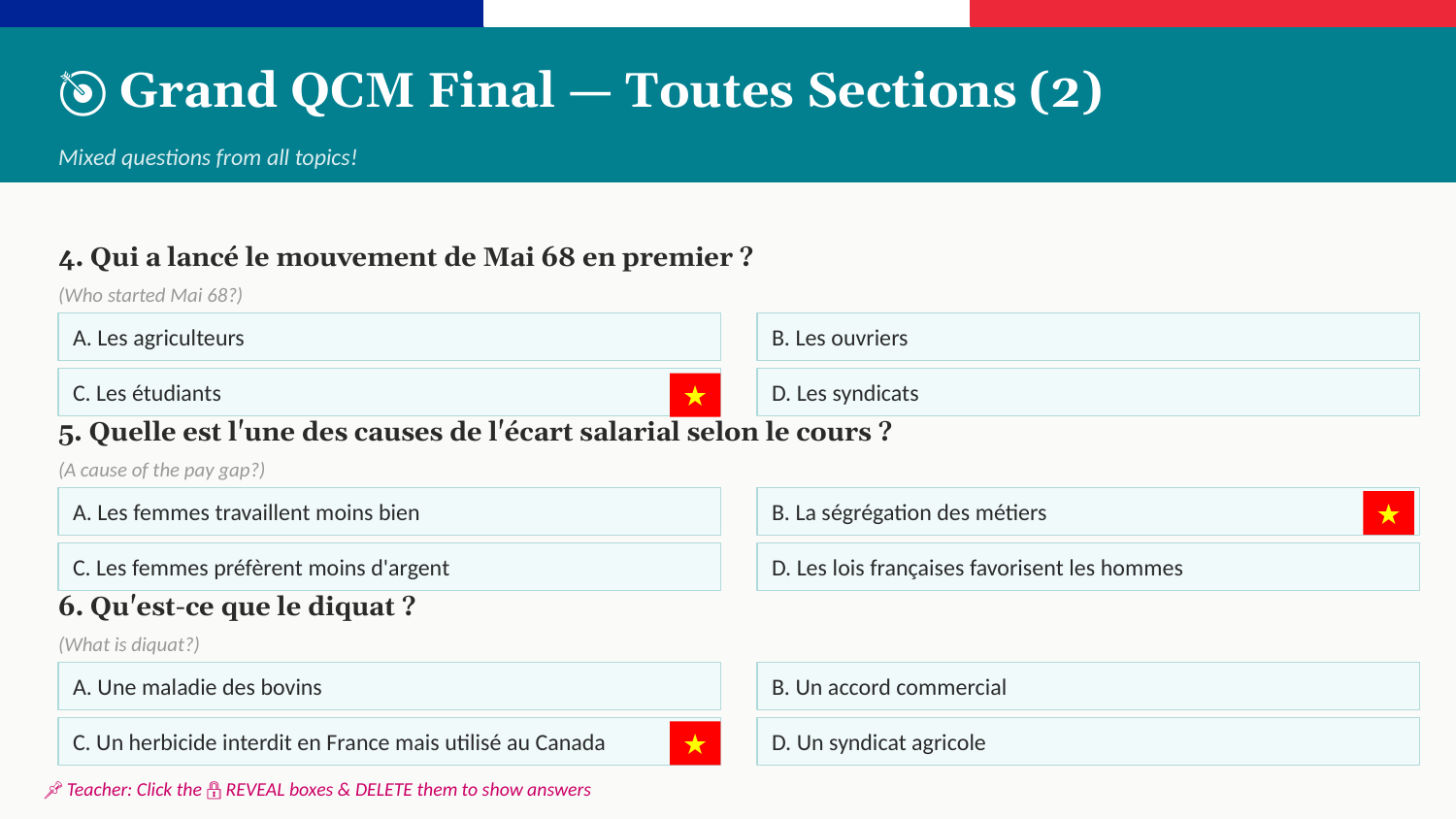

🎯 Grand QCM Final — Toutes Sections (2)
Mixed questions from all topics!
4. Qui a lancé le mouvement de Mai 68 en premier ?
(Who started Mai 68?)

A. Les agriculteurs

B. Les ouvriers

C. Les étudiants

D. Les syndicats

★
5. Quelle est l'une des causes de l'écart salarial selon le cours ?
(A cause of the pay gap?)

A. Les femmes travaillent moins bien

B. La ségrégation des métiers

★

C. Les femmes préfèrent moins d'argent

D. Les lois françaises favorisent les hommes
6. Qu'est-ce que le diquat ?
(What is diquat?)

A. Une maladie des bovins

B. Un accord commercial

C. Un herbicide interdit en France mais utilisé au Canada

D. Un syndicat agricole

★
📌 Teacher: Click the 🔒 REVEAL boxes & DELETE them to show answers